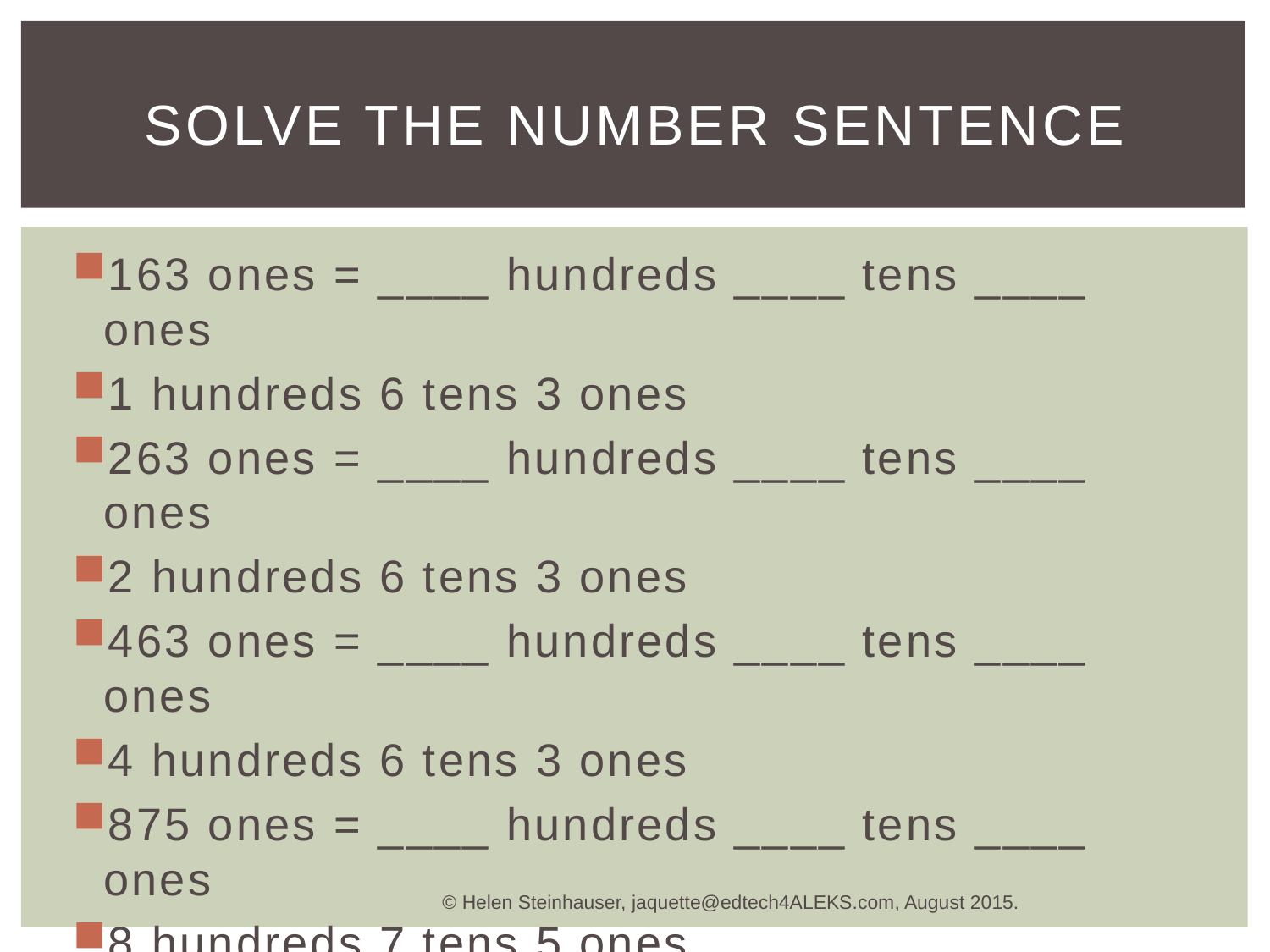

# Solve the number sentence
163 ones = ____ hundreds ____ tens ____ ones
1 hundreds 6 tens 3 ones
263 ones = ____ hundreds ____ tens ____ ones
2 hundreds 6 tens 3 ones
463 ones = ____ hundreds ____ tens ____ ones
4 hundreds 6 tens 3 ones
875 ones = ____ hundreds ____ tens ____ ones
8 hundreds 7 tens 5 ones

© Helen Steinhauser, jaquette@edtech4ALEKS.com, August 2015.